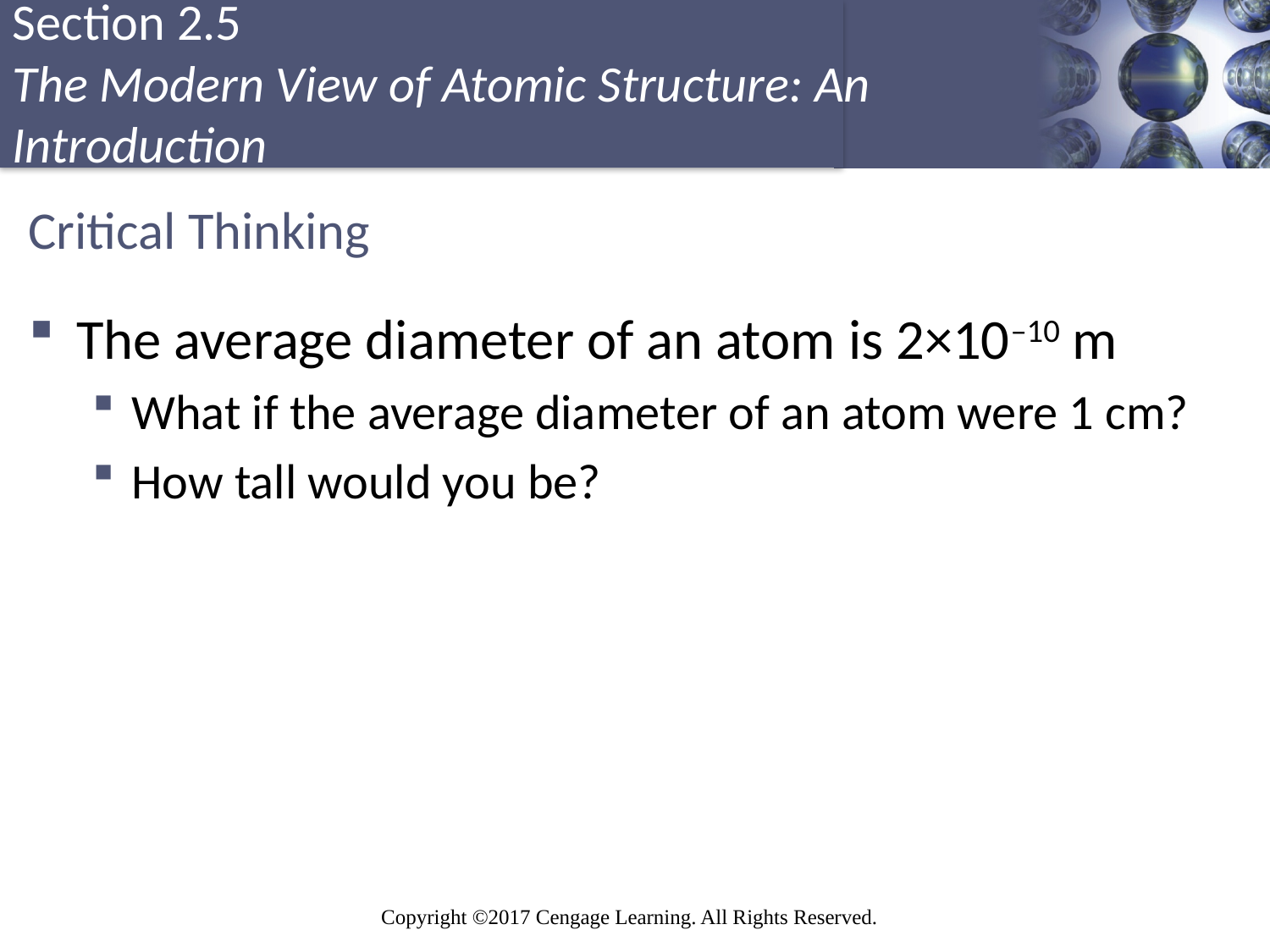

# Critical Thinking
The average diameter of an atom is 2×10–10 m
What if the average diameter of an atom were 1 cm?
How tall would you be?